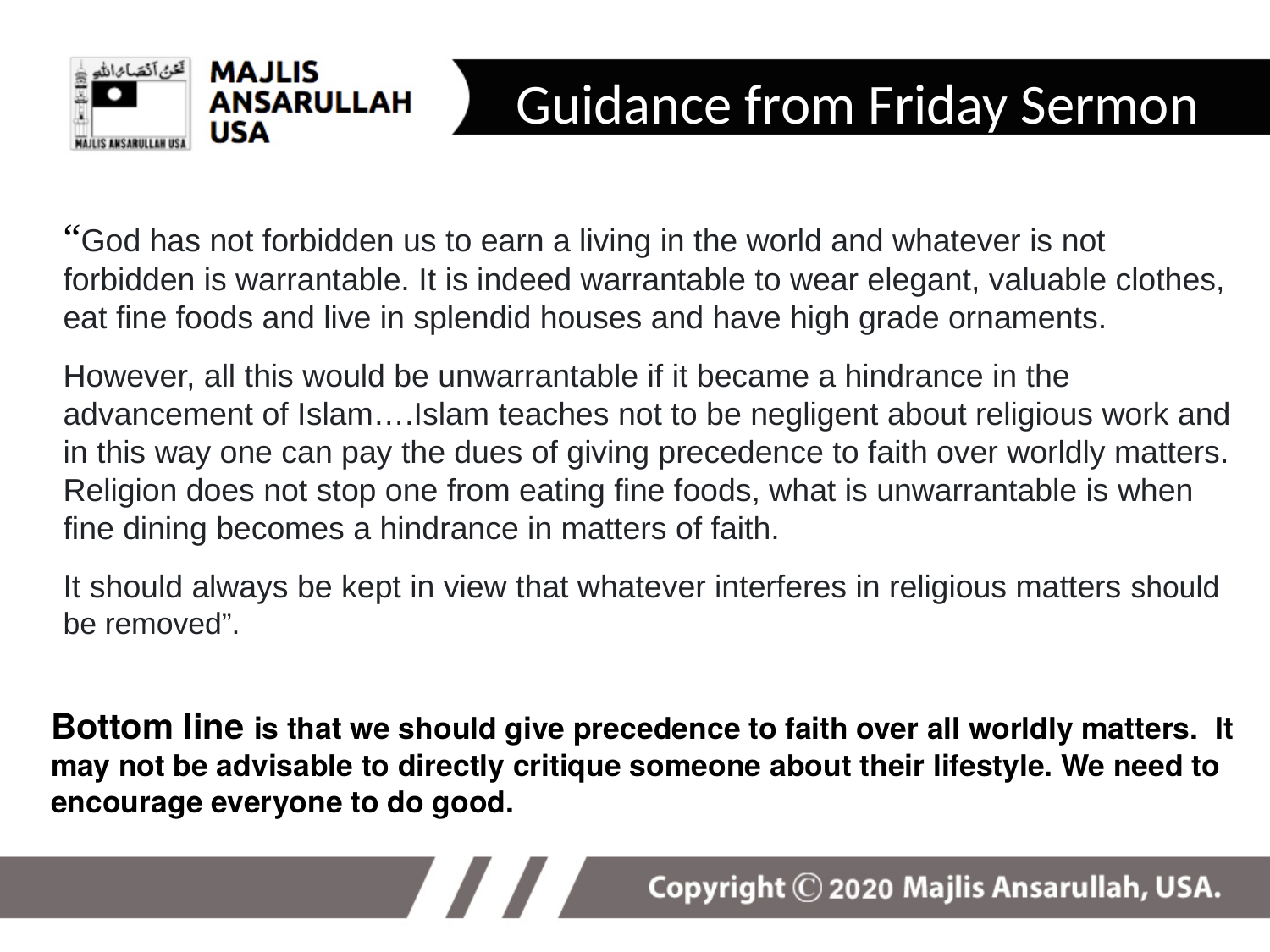

Guidance from Friday Sermon
“God has not forbidden us to earn a living in the world and whatever is not forbidden is warrantable. It is indeed warrantable to wear elegant, valuable clothes, eat fine foods and live in splendid houses and have high grade ornaments.
However, all this would be unwarrantable if it became a hindrance in the advancement of Islam….Islam teaches not to be negligent about religious work and in this way one can pay the dues of giving precedence to faith over worldly matters. Religion does not stop one from eating fine foods, what is unwarrantable is when fine dining becomes a hindrance in matters of faith.
It should always be kept in view that whatever interferes in religious matters should be removed”.
Bottom line is that we should give precedence to faith over all worldly matters.  It may not be advisable to directly critique someone about their lifestyle. We need to encourage everyone to do good.